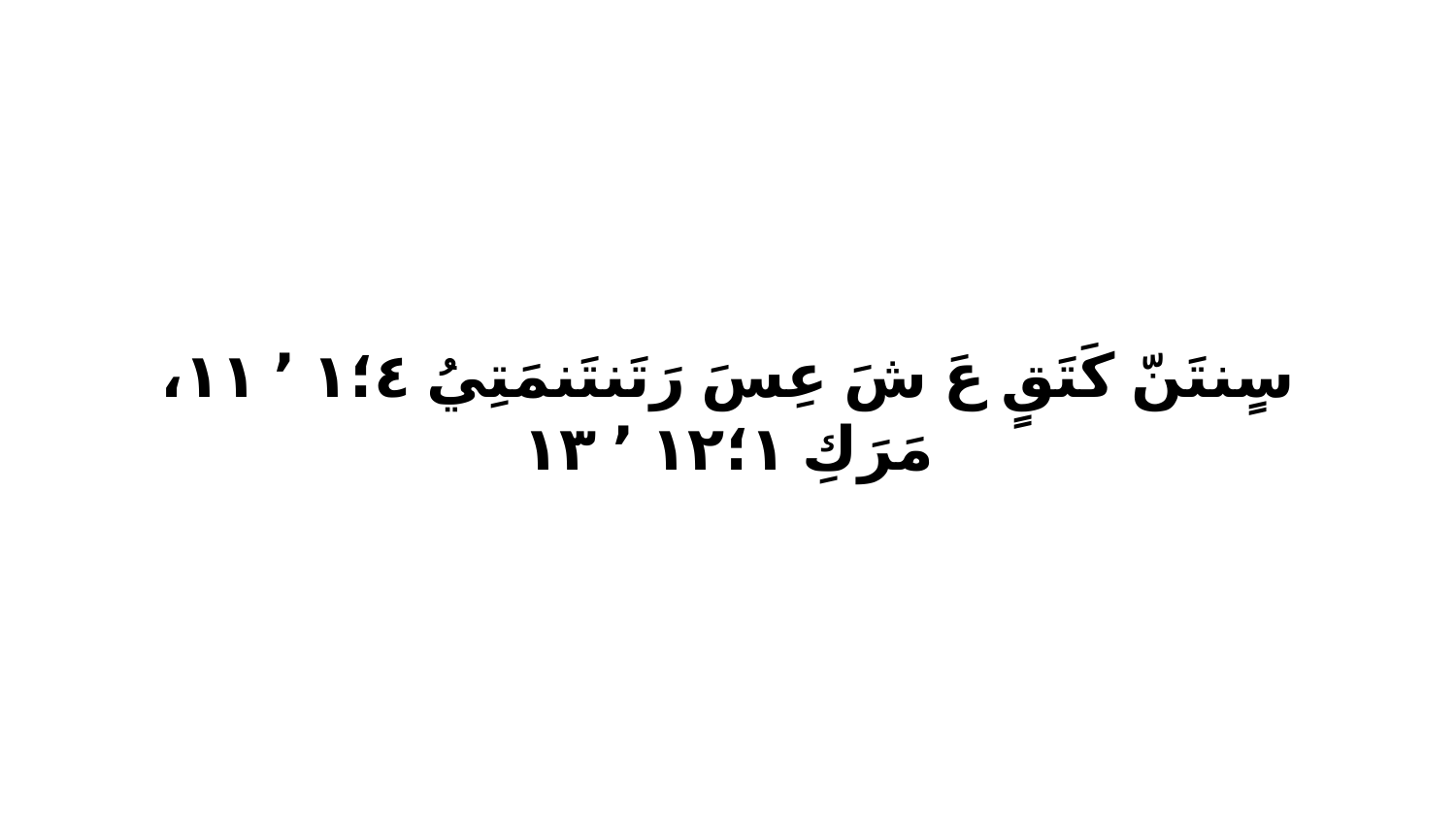

سٍنتَنّ كَتَقٍ عَ شَ عِسَ رَتَنتَنمَتِيُ ٤‏؛١ ٬ ١١، مَرَكِ ١‏؛١٢ ٬ ١٣